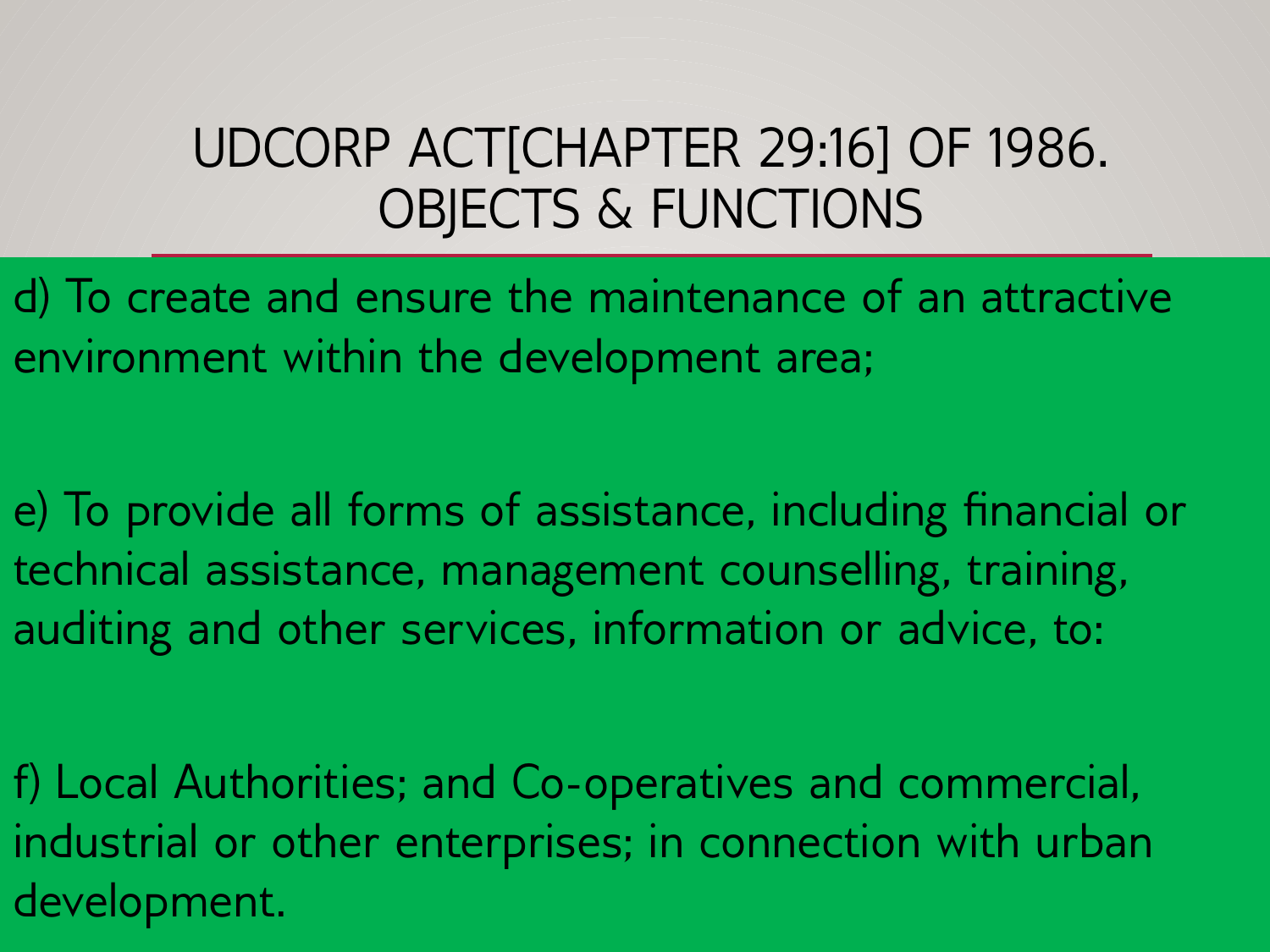

# UDCORP ACT[Chapter 29:16] of 1986. OBJECTS & FUNCTIONS
d) To create and ensure the maintenance of an attractive environment within the development area;

e) To provide all forms of assistance, including financial or technical assistance, management counselling, training, auditing and other services, information or advice, to:

f) Local Authorities; and Co-operatives and commercial, industrial or other enterprises; in connection with urban development.